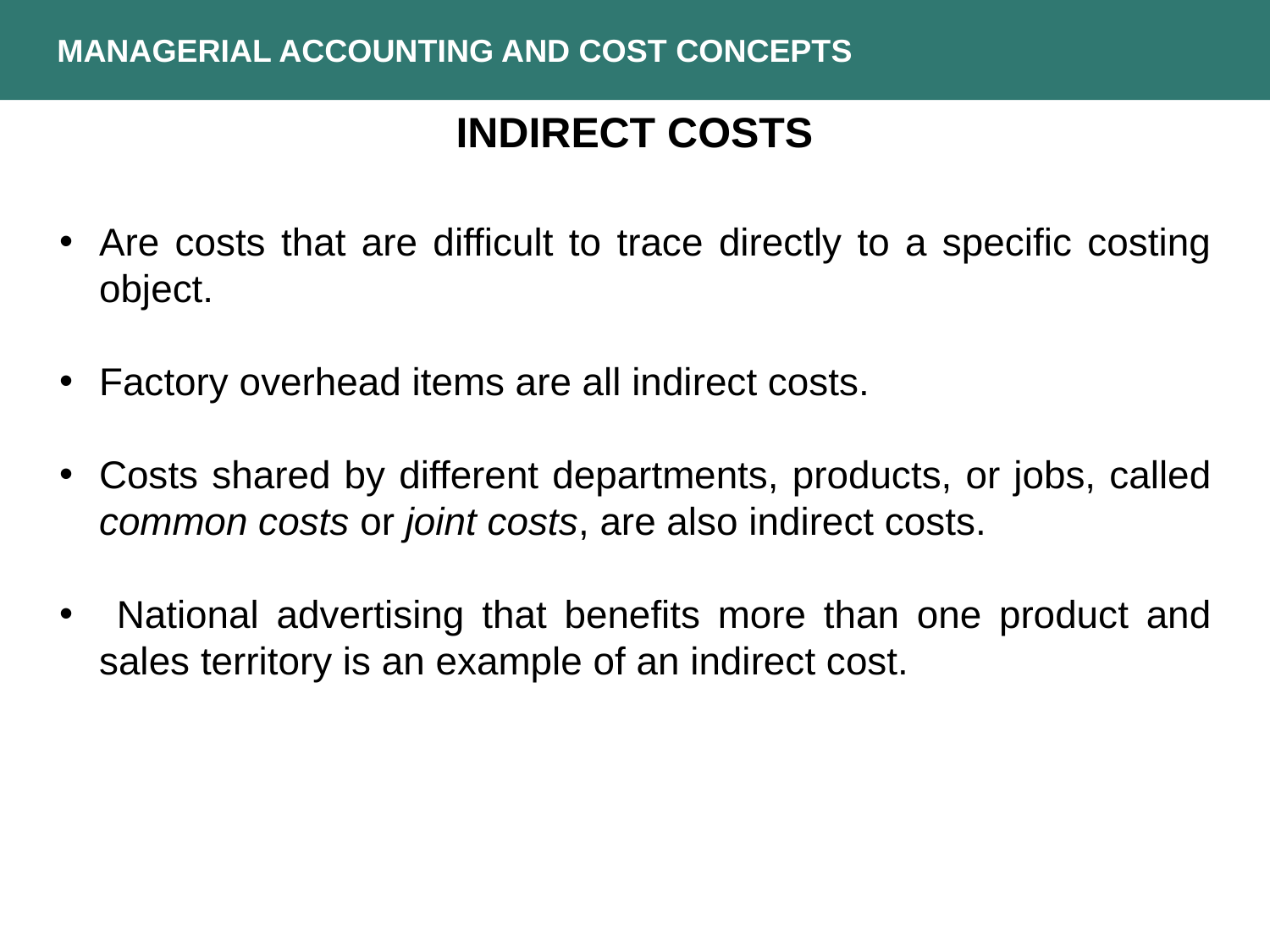

MANAGERIAL ACCOUNTING AND COST CONCEPTS
INDIRECT COSTS
Are costs that are difficult to trace directly to a specific costing object.

Factory overhead items are all indirect costs.

Costs shared by different departments, products, or jobs, called common costs or joint costs, are also indirect costs.

 National advertising that benefits more than one product and sales territory is an example of an indirect cost.